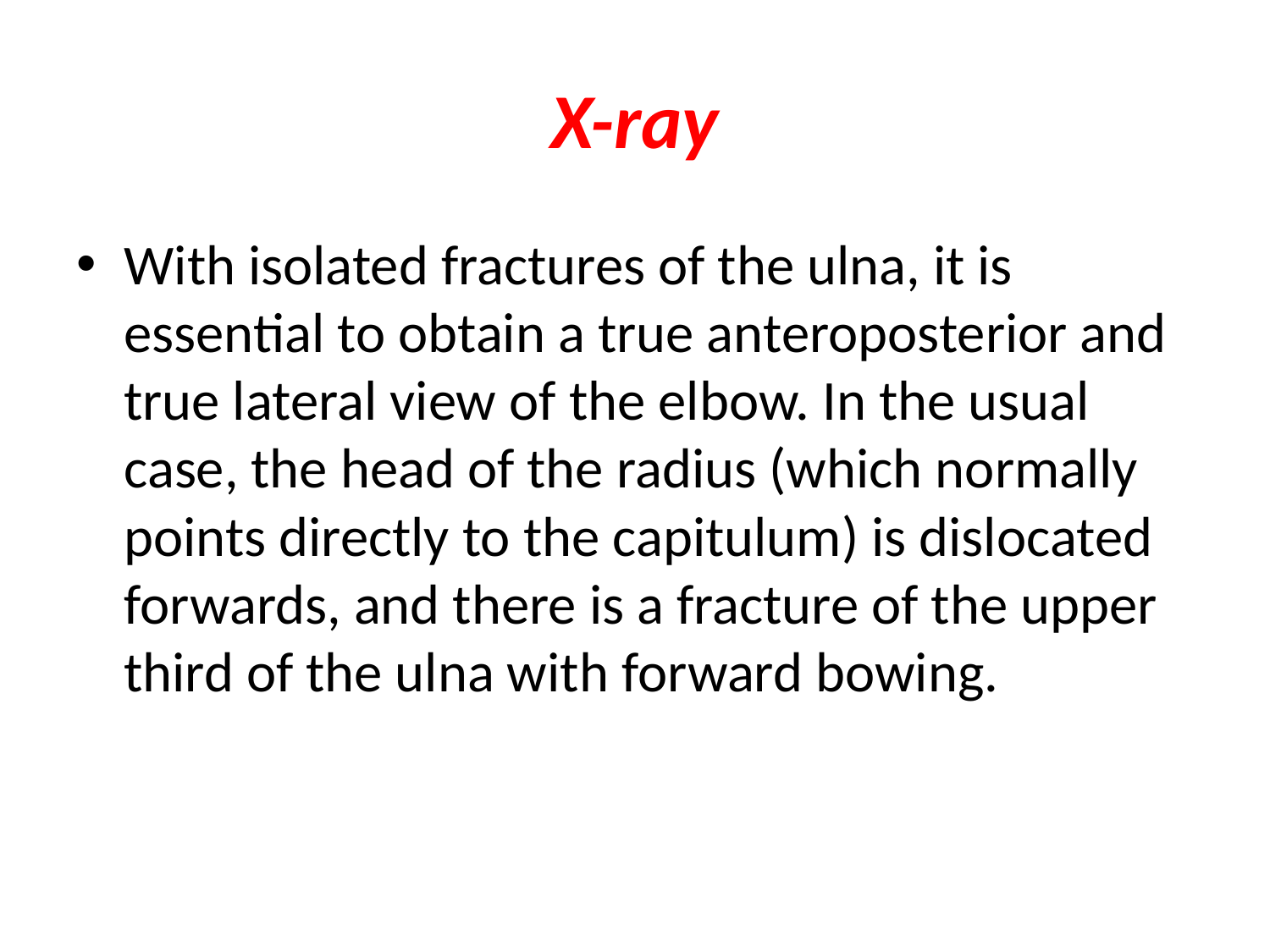

# X-ray
With isolated fractures of the ulna, it is essential to obtain a true anteroposterior and true lateral view of the elbow. In the usual case, the head of the radius (which normally points directly to the capitulum) is dislocated forwards, and there is a fracture of the upper third of the ulna with forward bowing.